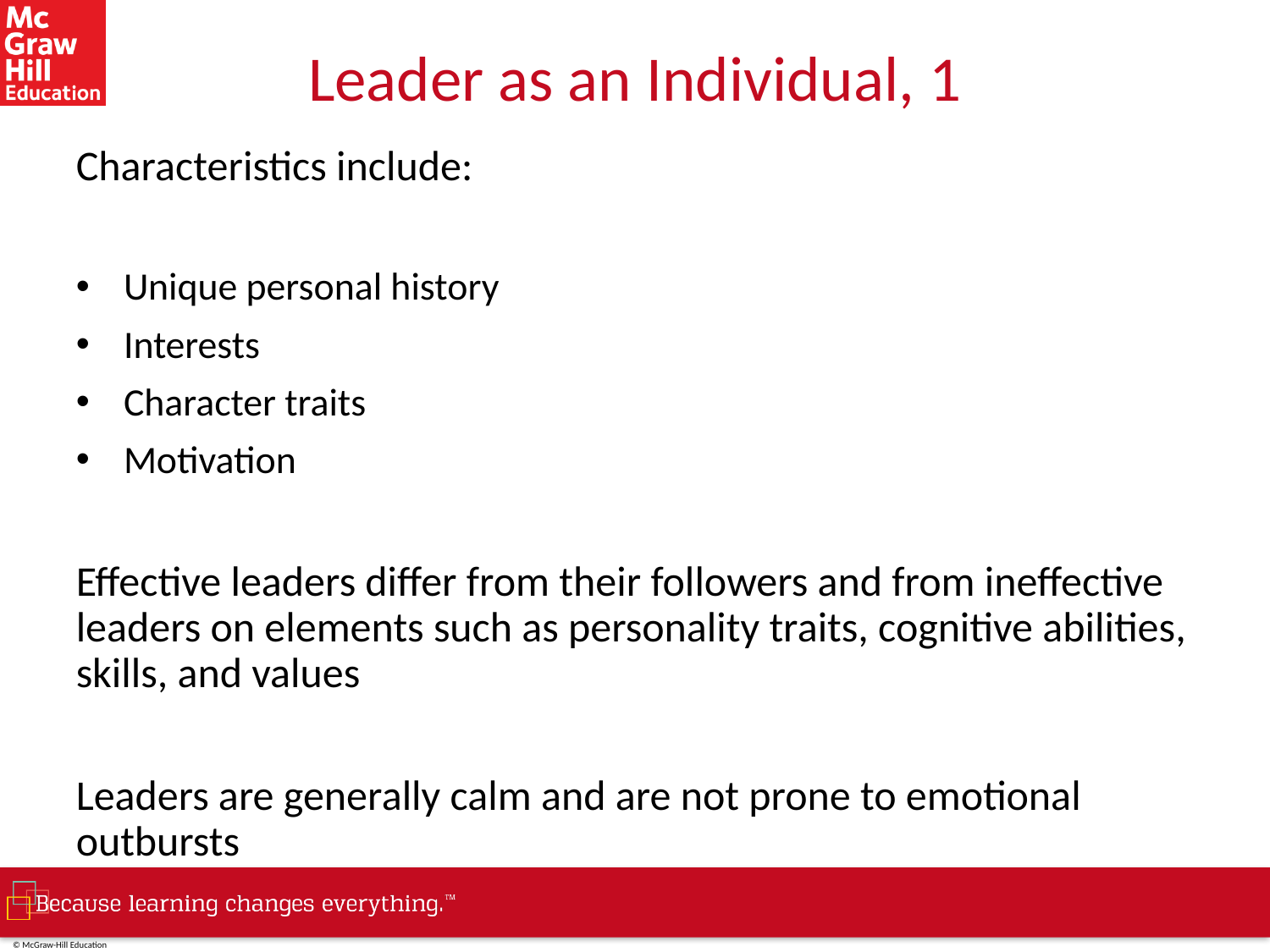

# Leader as an Individual, 1
Characteristics include:

Unique personal history
Interests
Character traits
Motivation

Effective leaders differ from their followers and from ineffective leaders on elements such as personality traits, cognitive abilities, skills, and values

Leaders are generally calm and are not prone to emotional outbursts